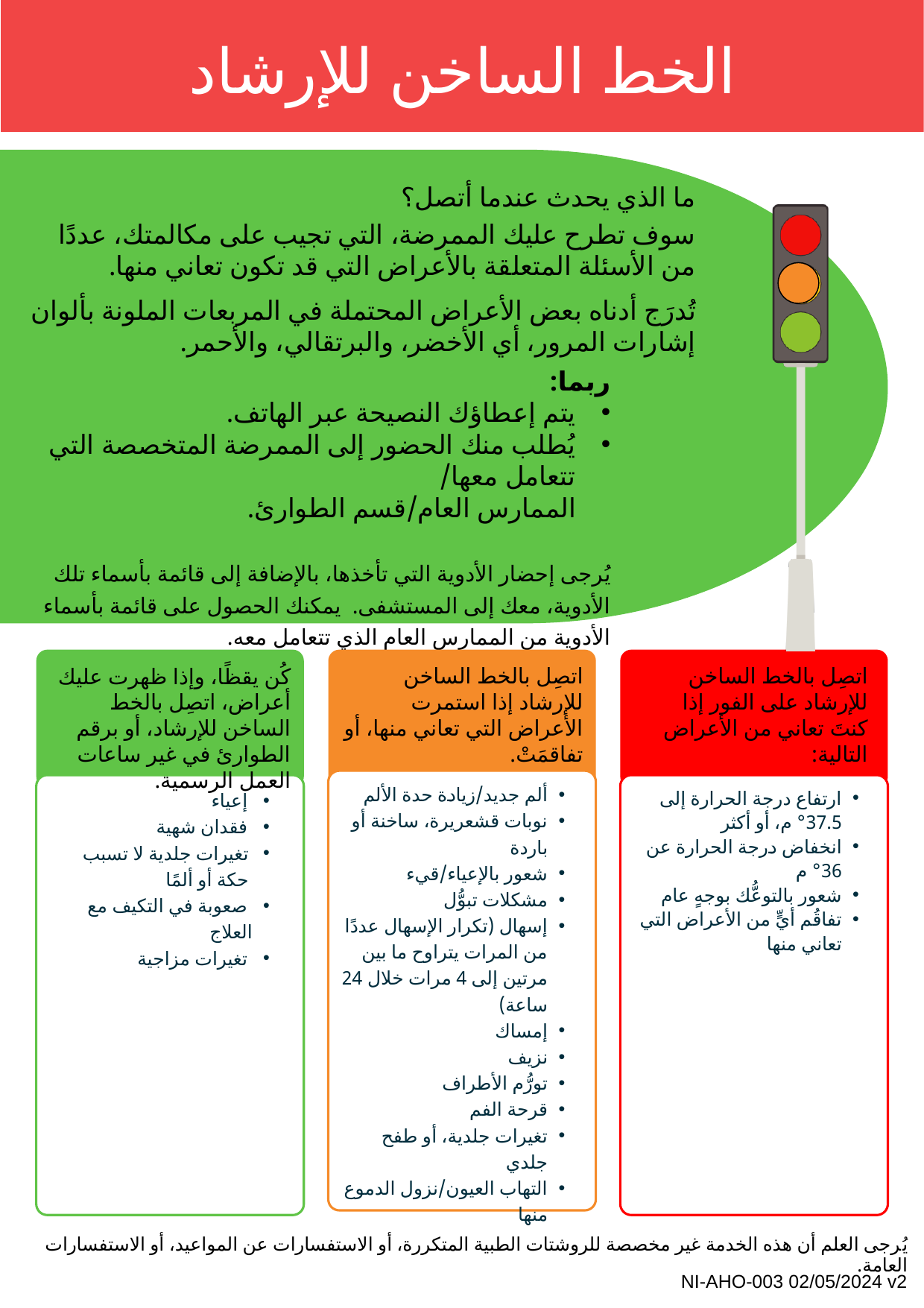

الخط الساخن للإرشاد
ما الذي يحدث عندما أتصل؟

سوف تطرح عليك الممرضة، التي تجيب على مكالمتك، عددًا من الأسئلة المتعلقة بالأعراض التي قد تكون تعاني منها.

تُدرَج أدناه بعض الأعراض المحتملة في المربعات الملونة بألوان إشارات المرور، أي الأخضر، والبرتقالي، والأحمر.

ربما:
يتم إعطاؤك النصيحة عبر الهاتف.
يُطلب منك الحضور إلى الممرضة المتخصصة التي تتعامل معها/
     الممارس العام/قسم الطوارئ.

يُرجى إحضار الأدوية التي تأخذها، بالإضافة إلى قائمة بأسماء تلك الأدوية، معك إلى المستشفى.  يمكنك الحصول على قائمة بأسماء الأدوية من الممارس العام الذي تتعامل معه.

كُن يقظًا، وإذا ظهرت عليك أعراض، اتصِل بالخط الساخن للإرشاد، أو برقم الطوارئ في غير ساعات العمل الرسمية.
اتصِل بالخط الساخن للإرشاد إذا استمرت الأعراض التي تعاني منها، أو تفاقمَتْ.
اتصِل بالخط الساخن للإرشاد على الفور إذا كنتَ تعاني من الأعراض التالية:

ألم جديد/زيادة حدة الألم
نوبات قشعريرة، ساخنة أو باردة
شعور بالإعياء/قيء
مشكلات تبوُّل
إسهال (تكرار الإسهال عددًا من المرات يتراوح ما بين مرتين إلى 4 مرات خلال 24 ساعة)
إمساك
نزيف
تورُّم الأطراف
قرحة الفم
تغيرات جلدية، أو طفح جلدي
التهاب العيون/نزول الدموع منها

ارتفاع درجة الحرارة إلى 37.5° م، أو أكثر
انخفاض درجة الحرارة عن 36° م
شعور بالتوعُّك بوجهٍ عام
تفاقُم أيٍّ من الأعراض التي تعاني منها
 إعياء
 فقدان شهية
تغيرات جلدية لا تسبب حكة أو ألمًا
 صعوبة في التكيف مع العلاج
 تغيرات مزاجية

يُرجى العلم أن هذه الخدمة غير مخصصة للروشتات الطبية المتكررة، أو الاستفسارات عن المواعيد، أو الاستفسارات العامة.
NI-AHO-003 02/05/2024 v2